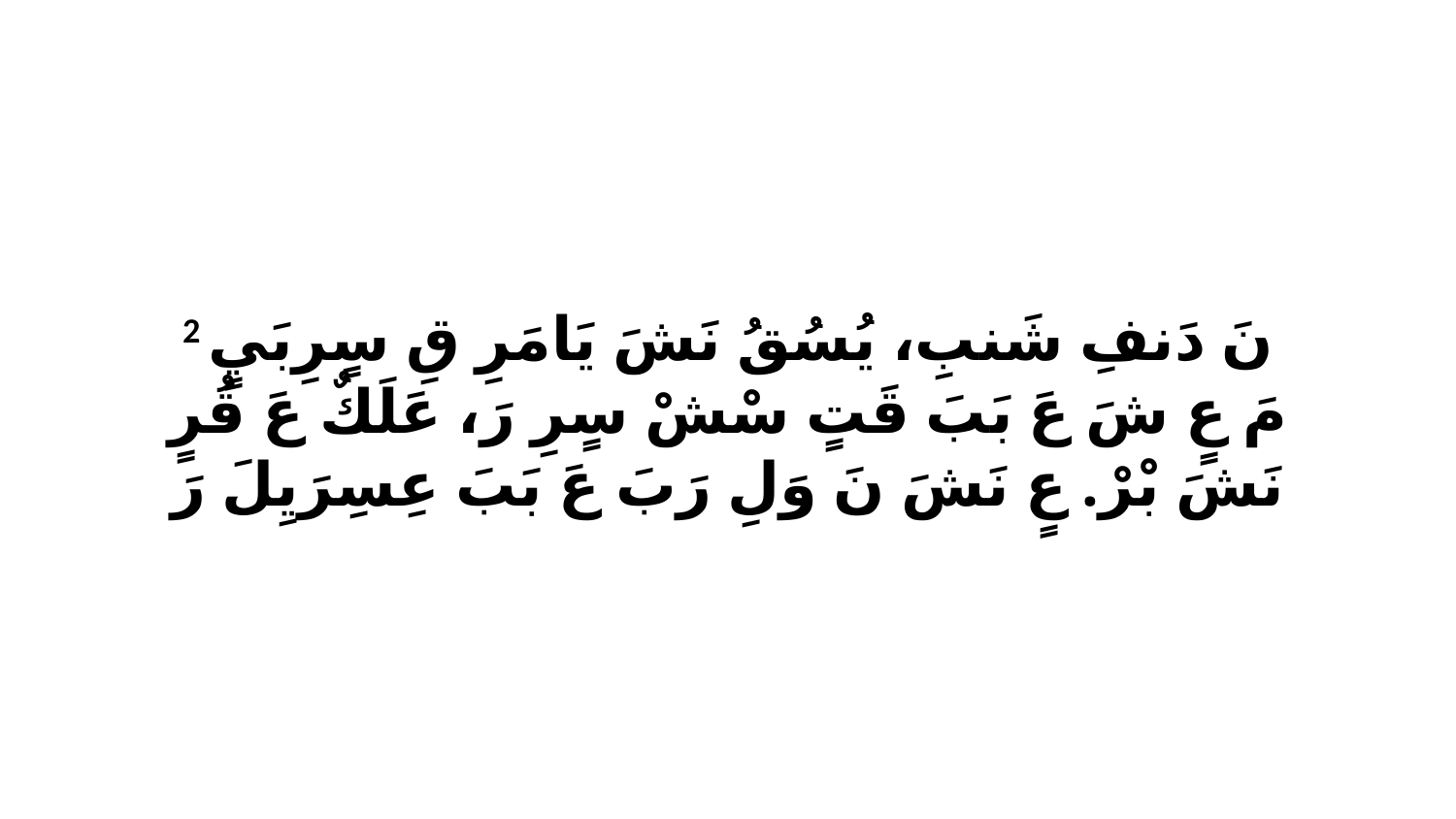

2 نَ دَنفِ شَنبِ، يُسُقُ نَشَ يَامَرِ قِ سٍرِبَيٍ مَ عٍ شَ عَ بَبَ قَتٍ سْشْ سٍرِ رَ، عَلَكٌ عَ قُرٍ نَشَ بْرْ. عٍ نَشَ نَ وَلِ رَبَ عَ بَبَ عِسِرَيِلَ رَ